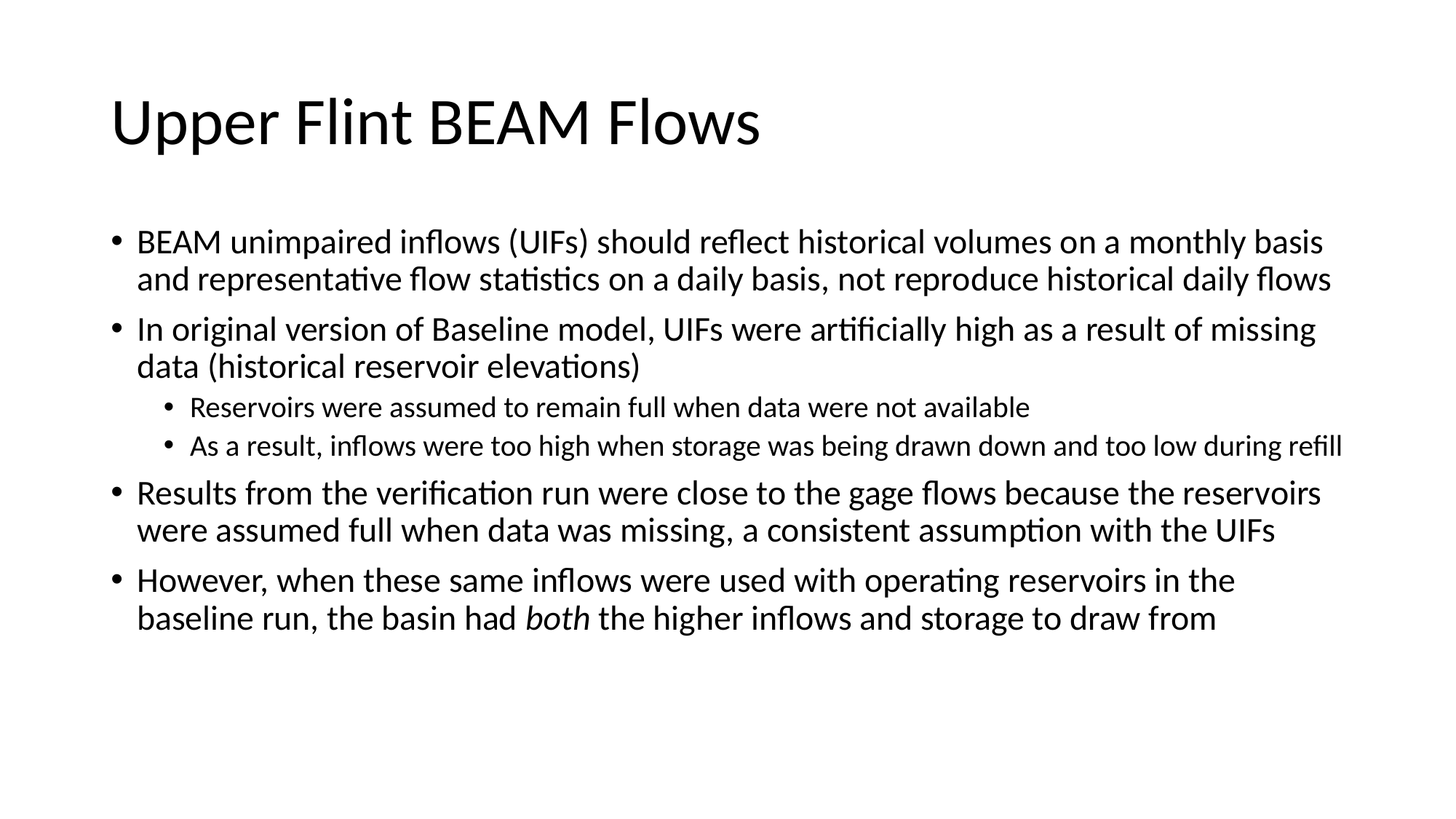

# Upper Flint BEAM Flows
BEAM unimpaired inflows (UIFs) should reflect historical volumes on a monthly basis and representative flow statistics on a daily basis, not reproduce historical daily flows
In original version of Baseline model, UIFs were artificially high as a result of missing data (historical reservoir elevations)
Reservoirs were assumed to remain full when data were not available
As a result, inflows were too high when storage was being drawn down and too low during refill
Results from the verification run were close to the gage flows because the reservoirs were assumed full when data was missing, a consistent assumption with the UIFs
However, when these same inflows were used with operating reservoirs in the baseline run, the basin had both the higher inflows and storage to draw from